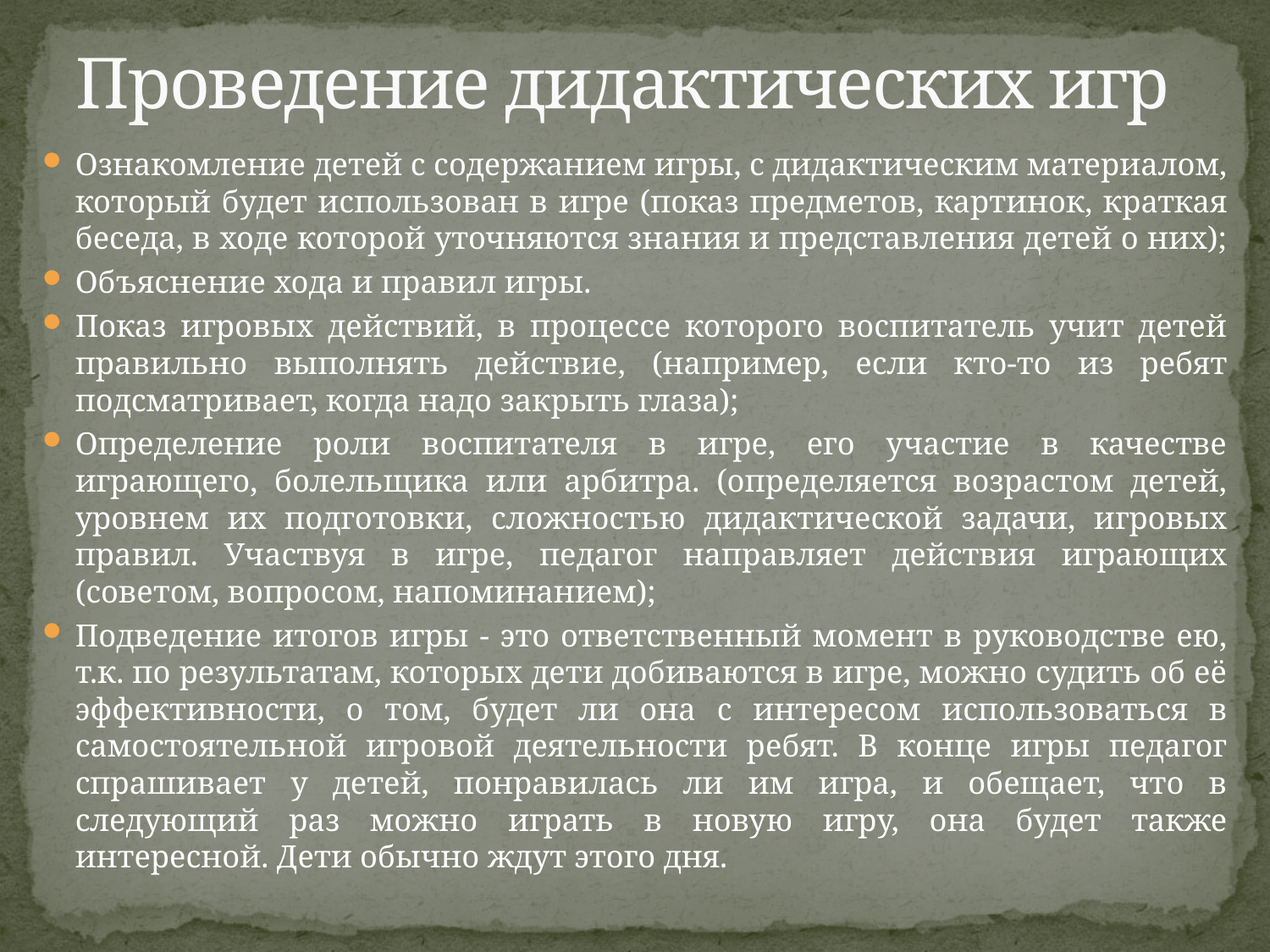

# Проведение дидактических игр
Ознакомление детей с содержанием игры, с дидактическим материалом, который будет использован в игре (показ предметов, картинок, краткая беседа, в ходе которой уточняются знания и представления детей о них);
Объяснение хода и правил игры.
Показ игровых действий, в процессе которого воспитатель учит детей правильно выполнять действие, (например, если кто-то из ребят подсматривает, когда надо закрыть глаза);
Определение роли воспитателя в игре, его участие в качестве играющего, болельщика или арбитра. (определяется возрастом детей, уровнем их подготовки, сложностью дидактической задачи, игровых правил. Участвуя в игре, педагог направляет действия играющих (советом, вопросом, напоминанием);
Подведение итогов игры - это ответственный момент в руководстве ею, т.к. по результатам, которых дети добиваются в игре, можно судить об её эффективности, о том, будет ли она с интересом использоваться в самостоятельной игровой деятельности ребят. В конце игры педагог спрашивает у детей, понравилась ли им игра, и обещает, что в следующий раз можно играть в новую игру, она будет также интересной. Дети обычно ждут этого дня.